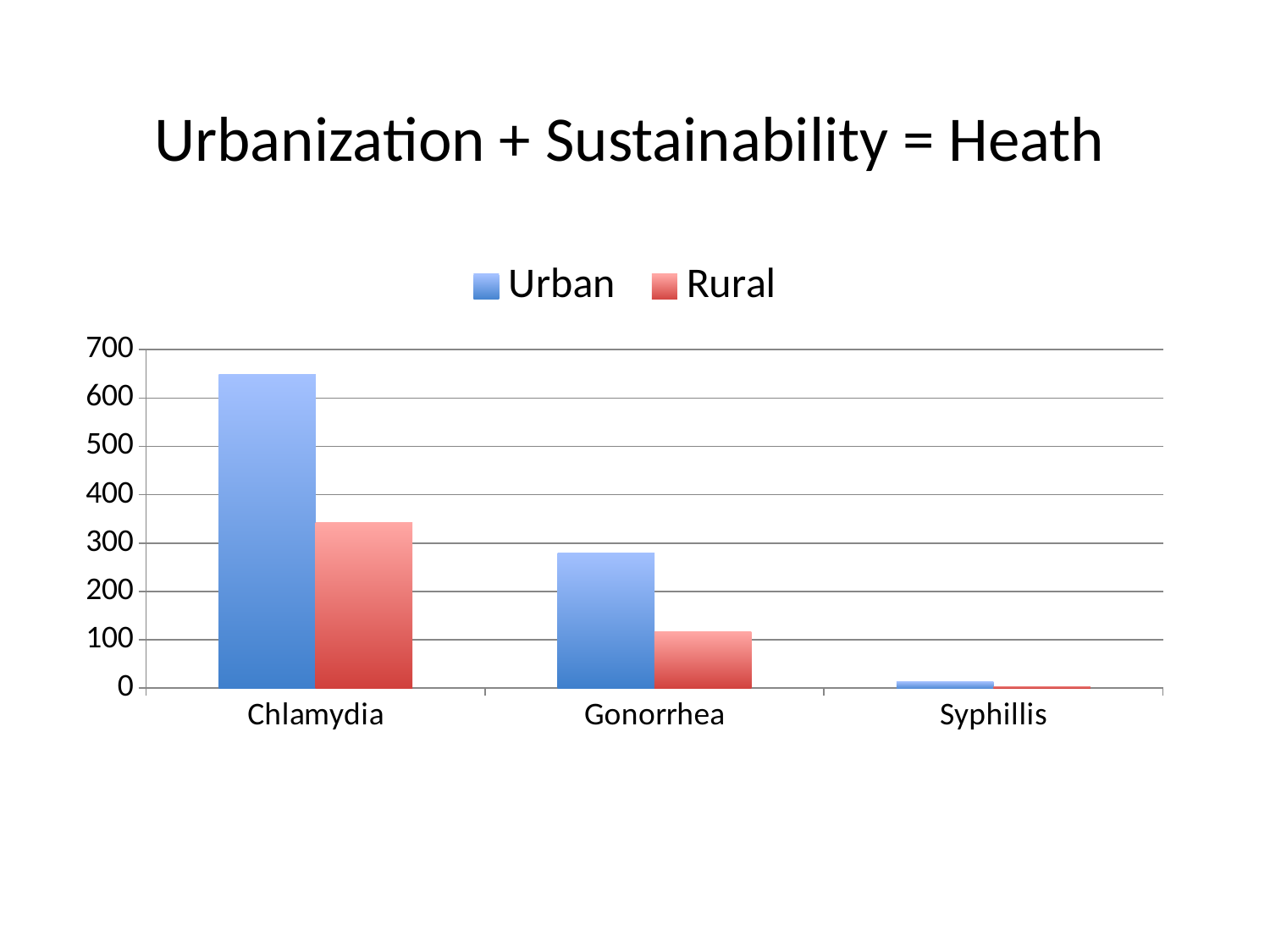

# Urbanization + Sustainability = Heath

### Chart

| Category | Urban | Rural |
|---|---|---|
| Chlamydia | 648.0 | 343.0 |
| Gonorrhea | 279.0 | 116.0 |
| Syphillis | 13.0 | 3.0 |